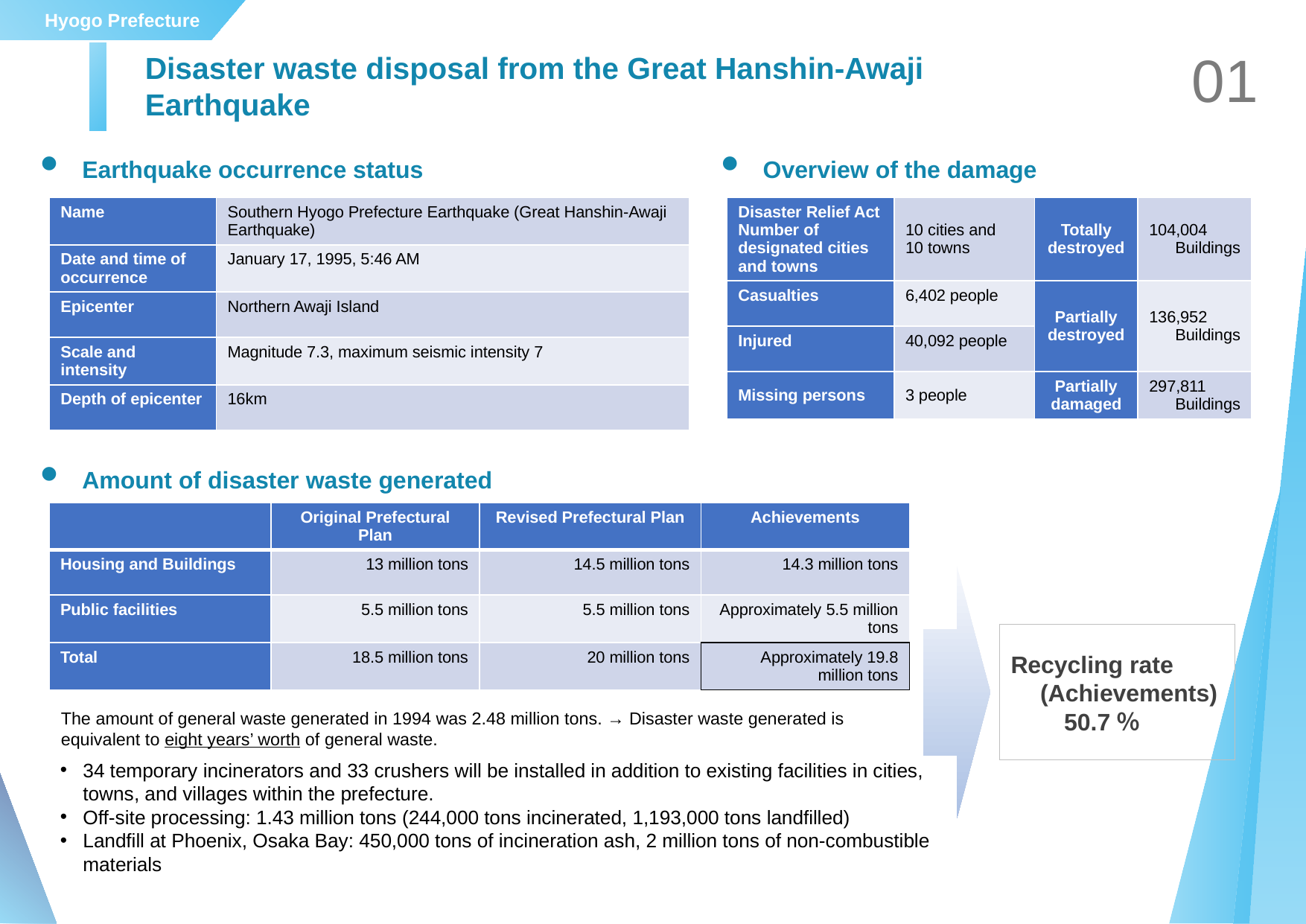

# Disaster waste disposal from the Great Hanshin-Awaji Earthquake
01
Earthquake occurrence status
Overview of the damage
| Name | Southern Hyogo Prefecture Earthquake (Great Hanshin-Awaji Earthquake) |
| --- | --- |
| Date and time of occurrence | January 17, 1995, 5:46 AM |
| Epicenter | Northern Awaji Island |
| Scale and intensity | Magnitude 7.3, maximum seismic intensity 7 |
| Depth of epicenter | 16km |
| Disaster Relief Act Number of designated cities and towns | 10 cities and 10 towns | Totally destroyed | 104,004 Buildings |
| --- | --- | --- | --- |
| Casualties | 6,402 people | Partially destroyed | 136,952 Buildings |
| Injured | 40,092 people |  |  |
| Missing persons | 3 people | Partially damaged | 297,811 Buildings |
Amount of disaster waste generated
|  | Original Prefectural Plan | Revised Prefectural Plan | Achievements |
| --- | --- | --- | --- |
| Housing and Buildings | 13 million tons | 14.5 million tons | 14.3 million tons |
| Public facilities | 5.5 million tons | 5.5 million tons | Approximately 5.5 million tons |
| Total | 18.5 million tons | 20 million tons | Approximately 19.8 million tons |

Recycling rate
　(Achievements)
　　50.7％
The amount of general waste generated in 1994 was 2.48 million tons. → Disaster waste generated is equivalent to eight years’ worth of general waste.
34 temporary incinerators and 33 crushers will be installed in addition to existing facilities in cities, towns, and villages within the prefecture.
Off-site processing: 1.43 million tons (244,000 tons incinerated, 1,193,000 tons landfilled)
Landfill at Phoenix, Osaka Bay: 450,000 tons of incineration ash, 2 million tons of non-combustible materials